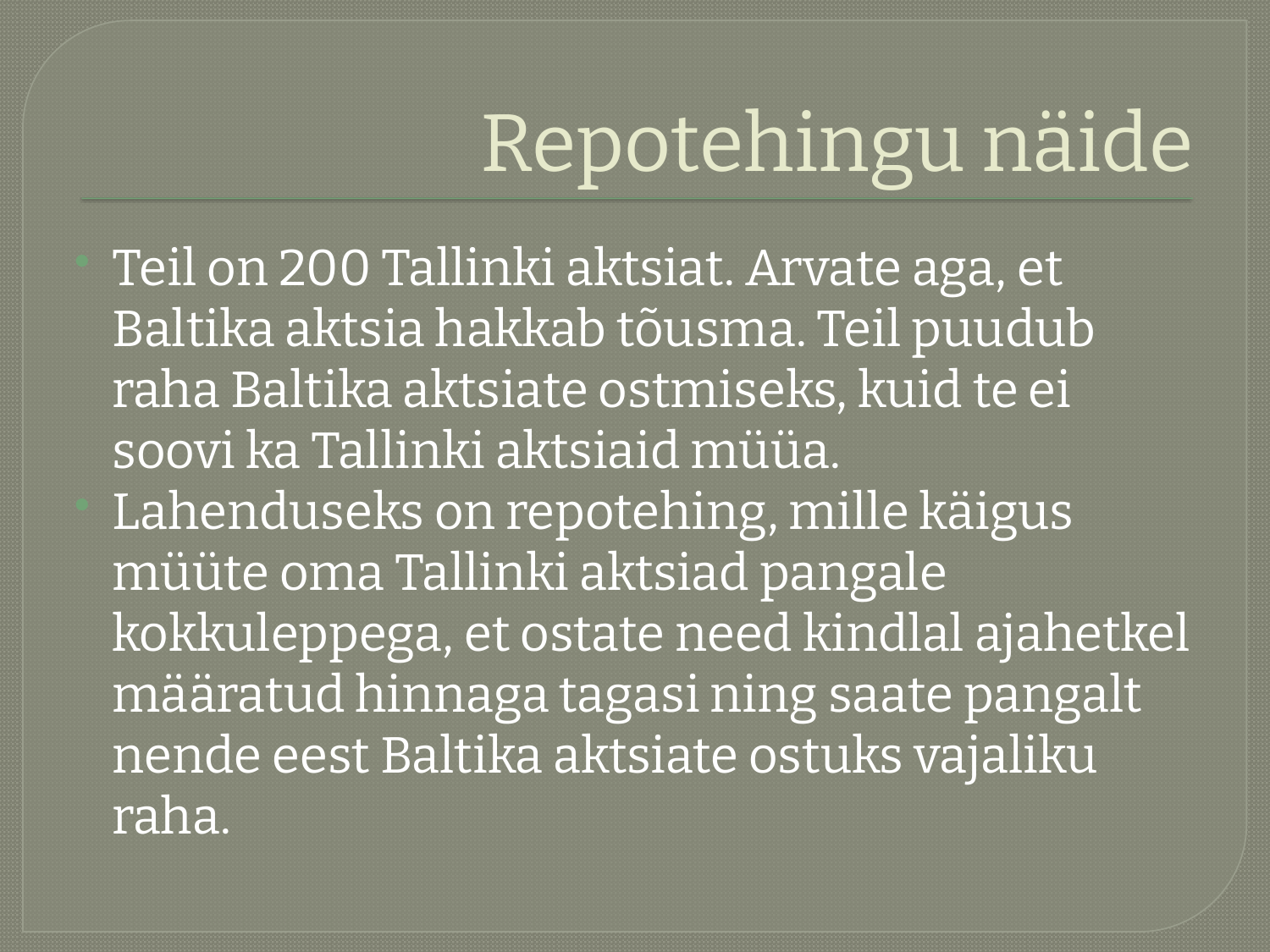

# Repotehingu näide
Teil on 200 Tallinki aktsiat. Arvate aga, et Baltika aktsia hakkab tõusma. Teil puudub raha Baltika aktsiate ostmiseks, kuid te ei soovi ka Tallinki aktsiaid müüa.
Lahenduseks on repotehing, mille käigus müüte oma Tallinki aktsiad pangale kokkuleppega, et ostate need kindlal ajahetkel määratud hinnaga tagasi ning saate pangalt nende eest Baltika aktsiate ostuks vajaliku raha.